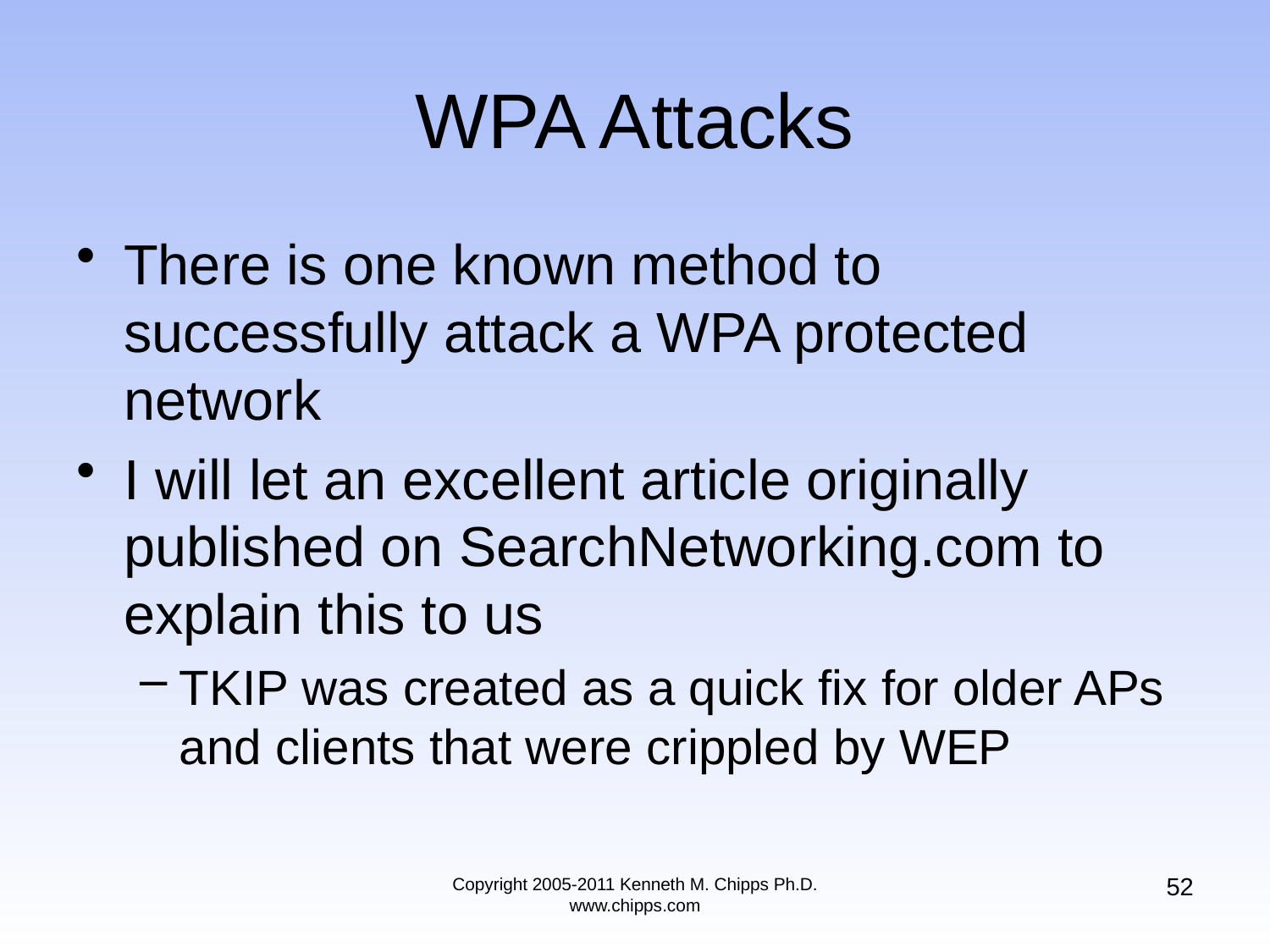

# WPA Attacks
There is one known method to successfully attack a WPA protected network
I will let an excellent article originally published on SearchNetworking.com to explain this to us
TKIP was created as a quick fix for older APs and clients that were crippled by WEP
52
Copyright 2005-2011 Kenneth M. Chipps Ph.D. www.chipps.com